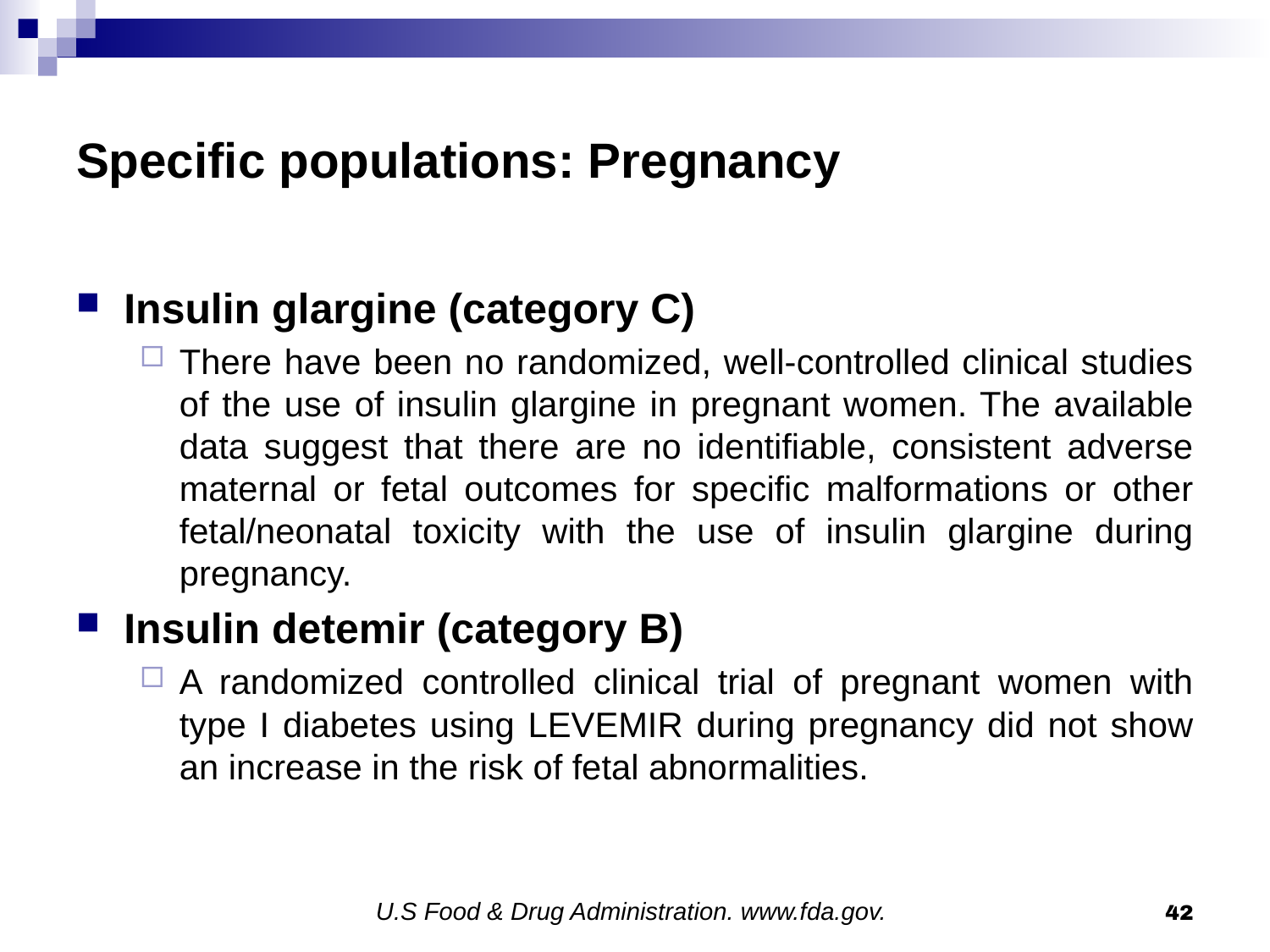

# Specific populations: Pregnancy
Insulin glargine (category C)
There have been no randomized, well-controlled clinical studies of the use of insulin glargine in pregnant women. The available data suggest that there are no identifiable, consistent adverse maternal or fetal outcomes for specific malformations or other fetal/neonatal toxicity with the use of insulin glargine during pregnancy.
Insulin detemir (category B)
A randomized controlled clinical trial of pregnant women with type I diabetes using LEVEMIR during pregnancy did not show an increase in the risk of fetal abnormalities.
42
U.S Food & Drug Administration. www.fda.gov.